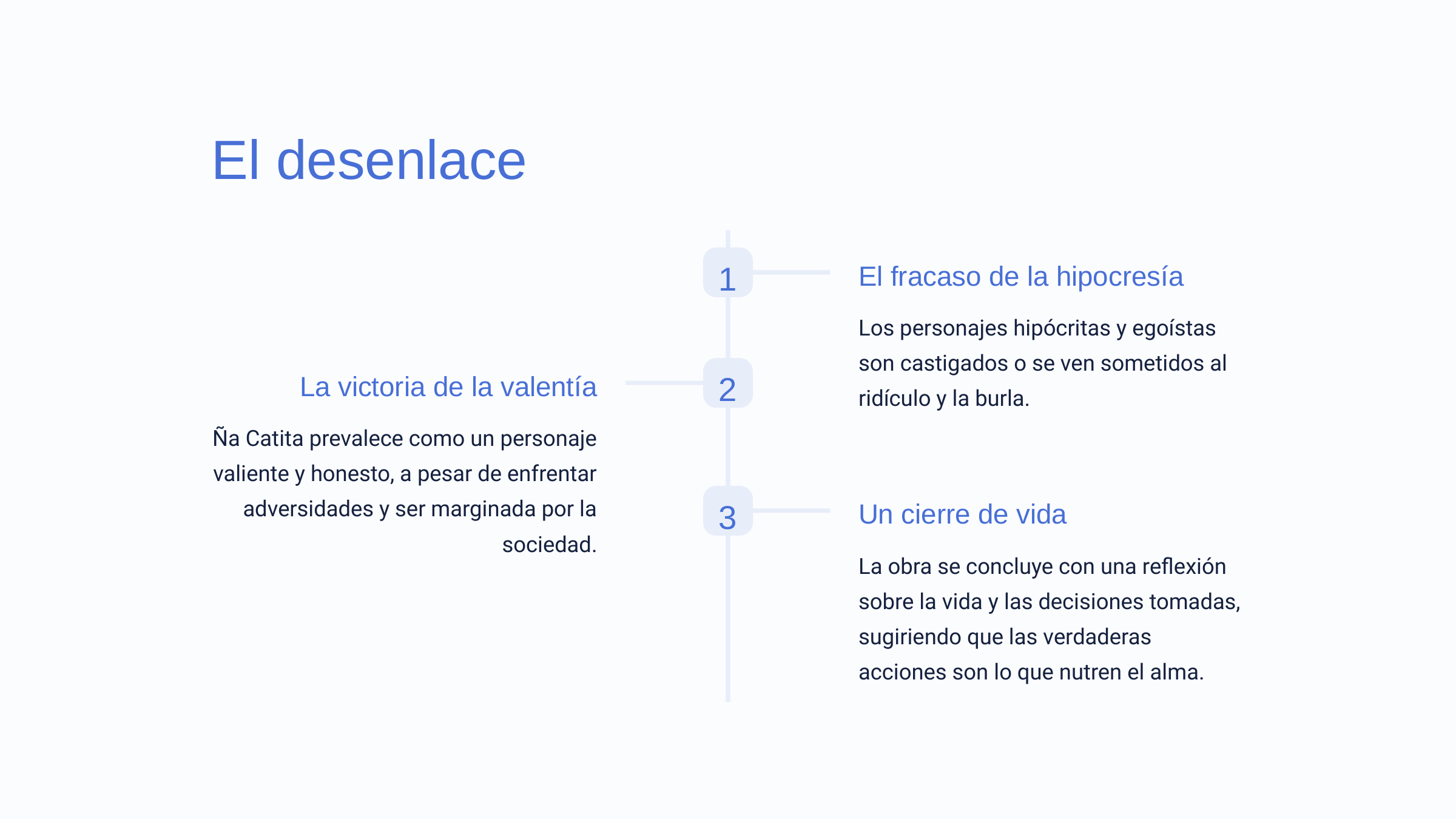

El desenlace

1
El fracaso de la hipocresía

Los personajes hipócritas y egoístas son castigados o se ven sometidos al ridículo y la burla.

2
La victoria de la valentía

Ña Catita prevalece como un personaje valiente y honesto, a pesar de enfrentar adversidades y ser marginada por la sociedad.

3
Un cierre de vida

La obra se concluye con una reflexión sobre la vida y las decisiones tomadas, sugiriendo que las verdaderas acciones son lo que nutren el alma.